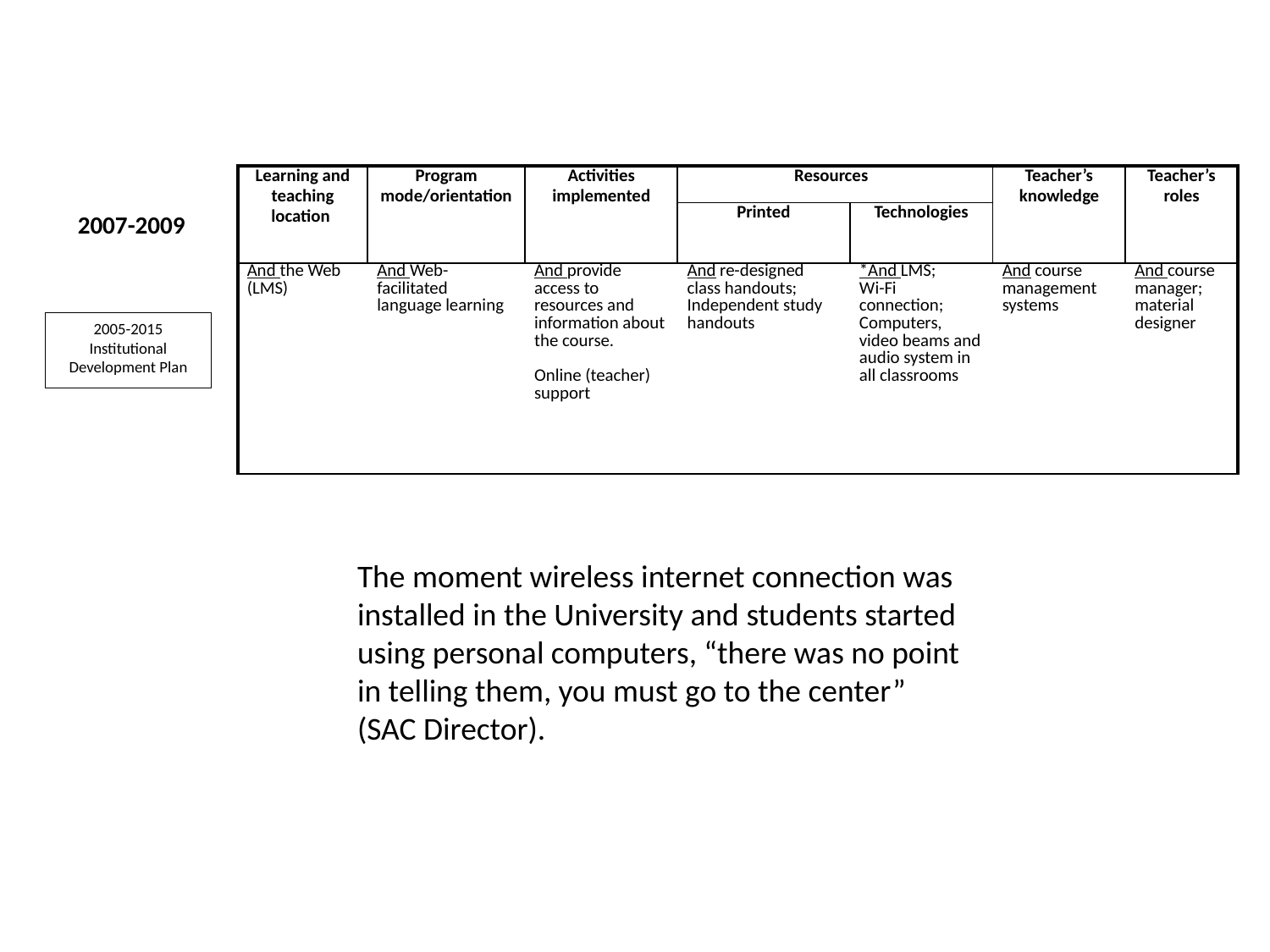

| Learning and teaching location | Program mode/orientation | Activities implemented | Resources |  | Teacher’s knowledge | Teacher’s roles |
| --- | --- | --- | --- | --- | --- | --- |
|  |  |  | Printed | Technologies |  |  |
| And the Web (LMS) | And Web-facilitated language learning | And provide access to resources and information about the course. Online (teacher) support | And re-designed class handouts; Independent study handouts | \*And LMS; Wi-Fi connection; Computers, video beams and audio system in all classrooms | And course management systems | And course manager; material designer |
2007-2009
2005-2015 Institutional Development Plan
The moment wireless internet connection was installed in the University and students started using personal computers, “there was no point in telling them, you must go to the center” (SAC Director).